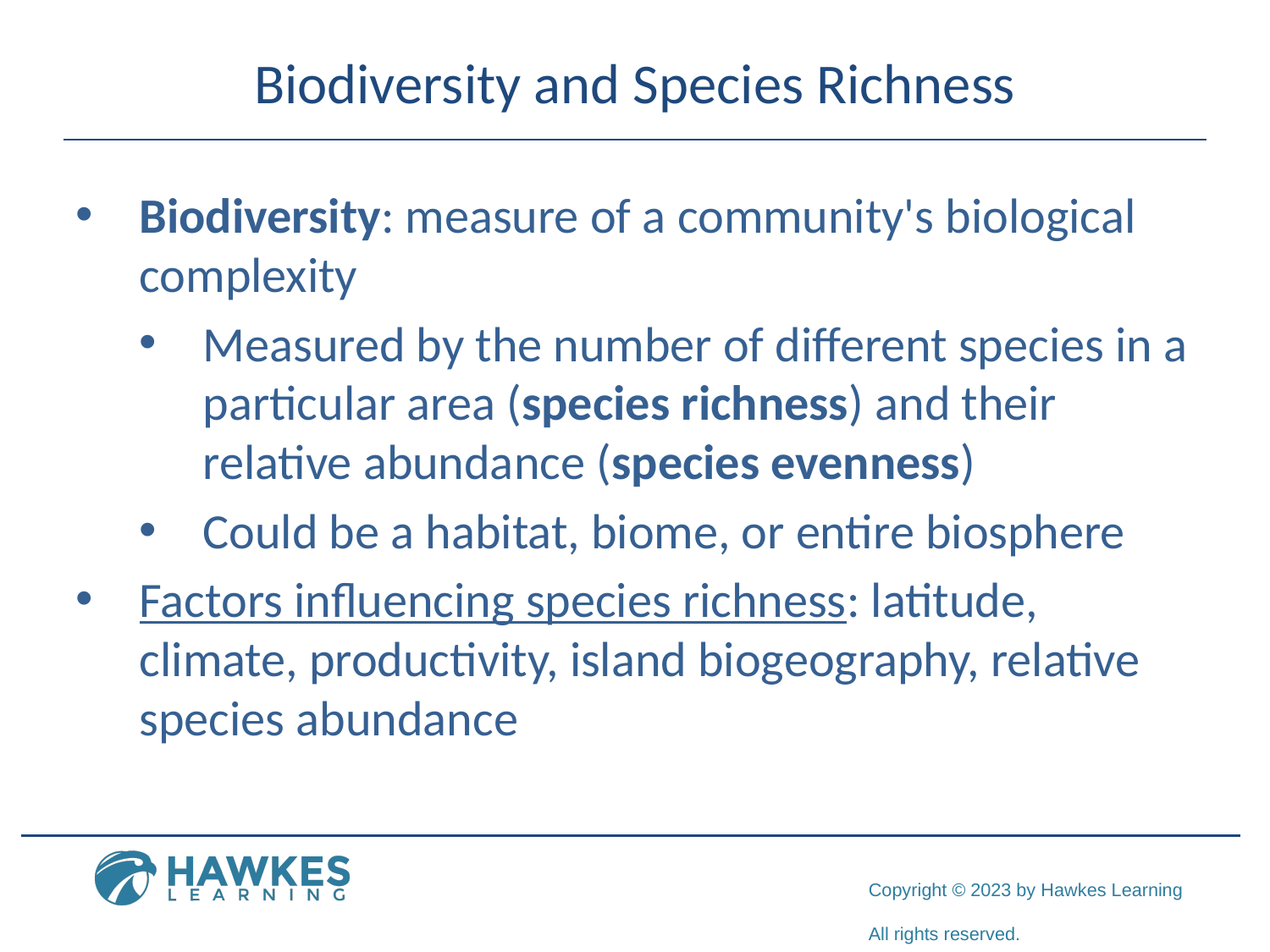

# Biodiversity and Species Richness
Biodiversity: measure of a community's biological complexity
Measured by the number of different species in a particular area (species richness) and their relative abundance (species evenness)
Could be a habitat, biome, or entire biosphere
Factors influencing species richness: latitude, climate, productivity, island biogeography, relative species abundance